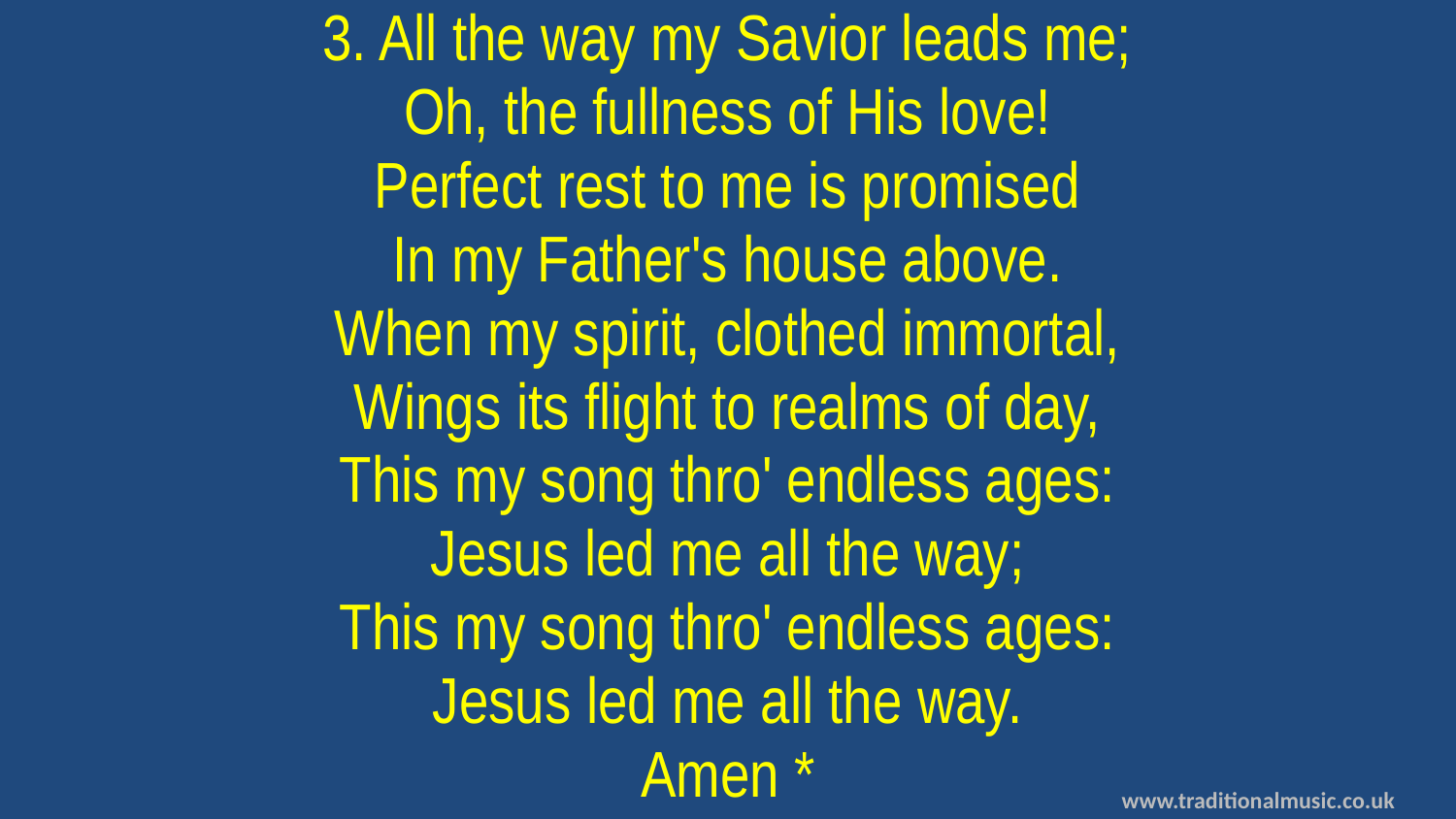

3. All the way my Savior leads me;
Oh, the fullness of His love!
Perfect rest to me is promised
In my Father's house above.
When my spirit, clothed immortal,
Wings its flight to realms of day,
This my song thro' endless ages:
Jesus led me all the way;
This my song thro' endless ages:
Jesus led me all the way.
Amen *